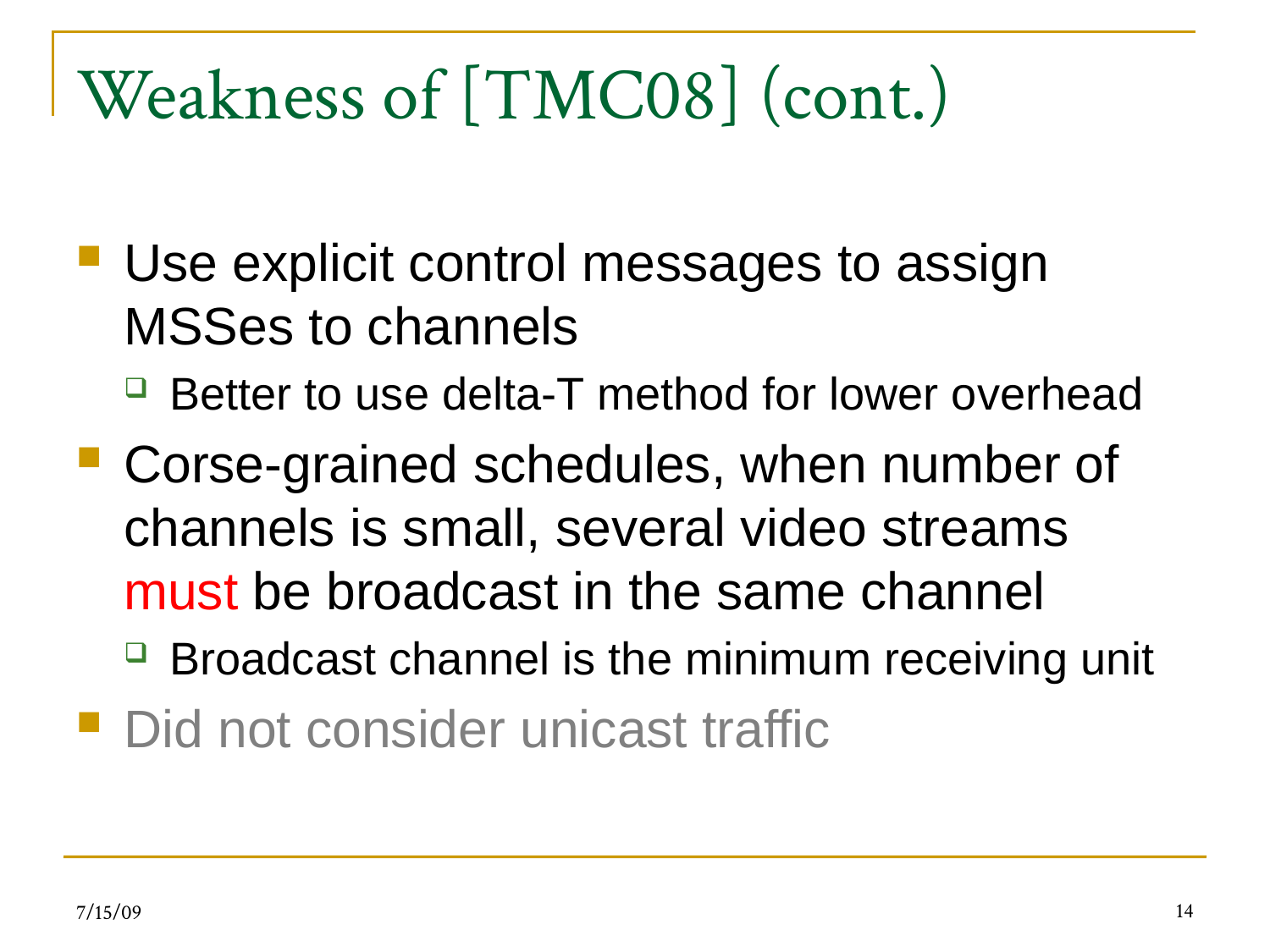

# Weakness of [TMC08] (cont.)
Use explicit control messages to assign MSSes to channels
Better to use delta-T method for lower overhead
Corse-grained schedules, when number of channels is small, several video streams must be broadcast in the same channel
Broadcast channel is the minimum receiving unit
Did not consider unicast traffic
7/15/09
14